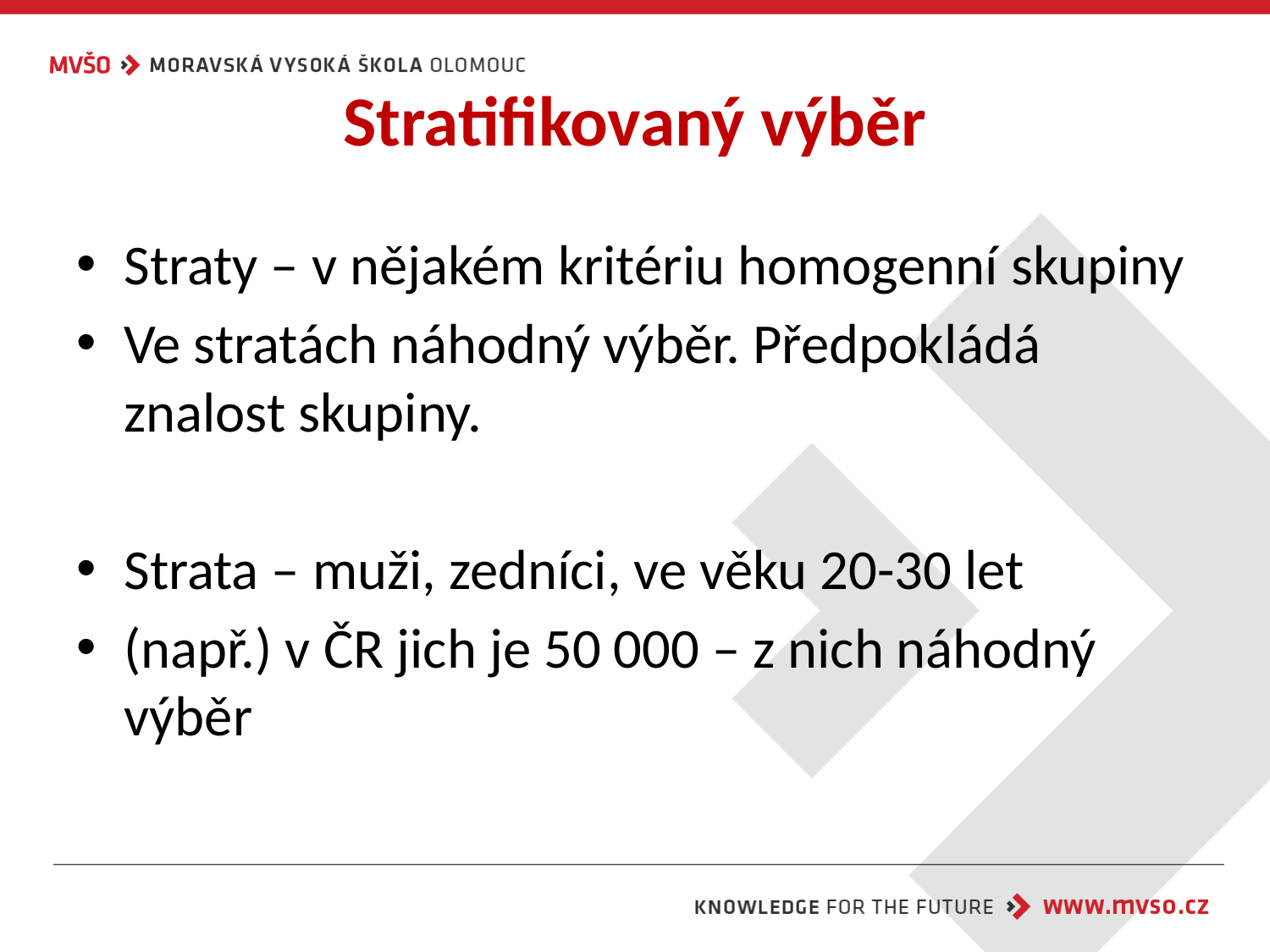

# Stratifikovaný výběr
Straty – v nějakém kritériu homogenní skupiny
Ve stratách náhodný výběr. Předpokládá znalost skupiny.

Strata – muži, zedníci, ve věku 20-30 let
(např.) v ČR jich je 50 000 – z nich náhodný výběr